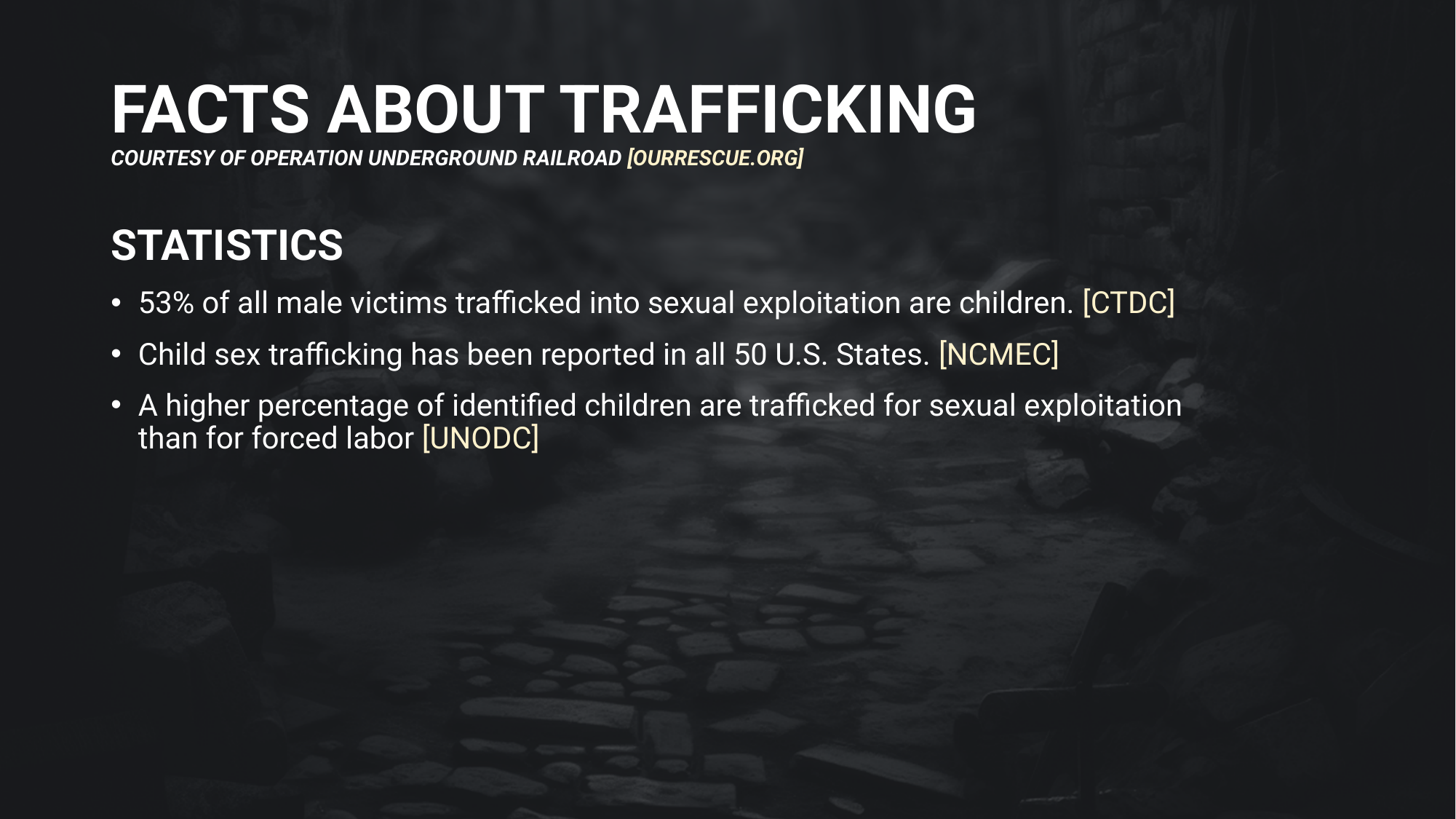

# FACTS ABOUT TRAFFICKING Courtesy of Operation Underground Railroad [ourrescue.org]
STATISTICS
53% of all male victims trafficked into sexual exploitation are children. [CTDC]
Child sex trafficking has been reported in all 50 U.S. States. [NCMEC]
A higher percentage of identified children are trafficked for sexual exploitation than for forced labor [UNODC]